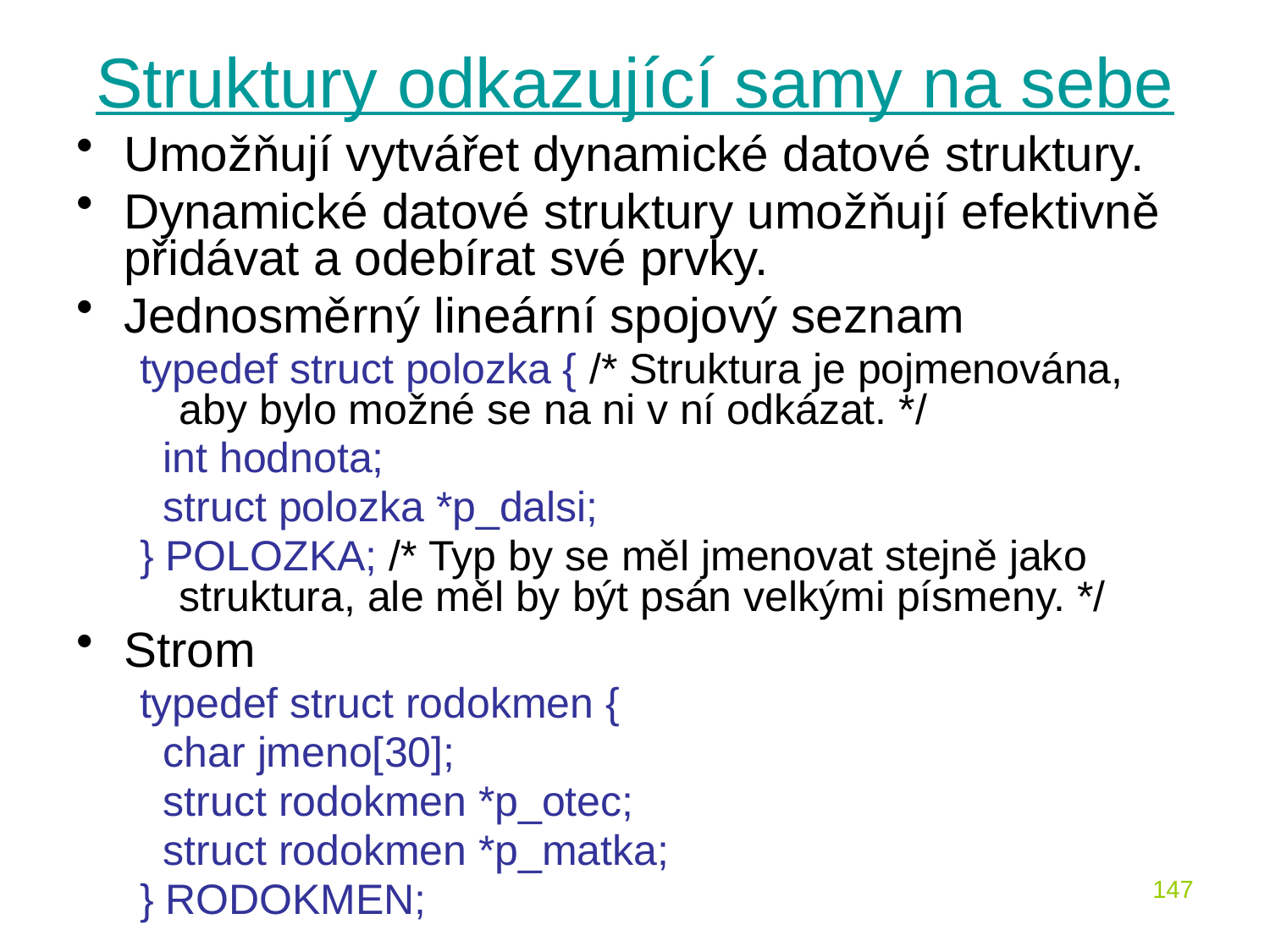

# Struktury odkazující samy na sebe
Umožňují vytvářet dynamické datové struktury.
Dynamické datové struktury umožňují efektivně přidávat a odebírat své prvky.
Jednosměrný lineární spojový seznam
typedef struct polozka { /* Struktura je pojmenována, aby bylo možné se na ni v ní odkázat. */
  int hodnota;
  struct polozka *p_dalsi;
} POLOZKA; /* Typ by se měl jmenovat stejně jako struktura, ale měl by být psán velkými písmeny. */
Strom
typedef struct rodokmen {
  char jmeno[30];
  struct rodokmen *p_otec;
  struct rodokmen *p_matka;
} RODOKMEN;
147